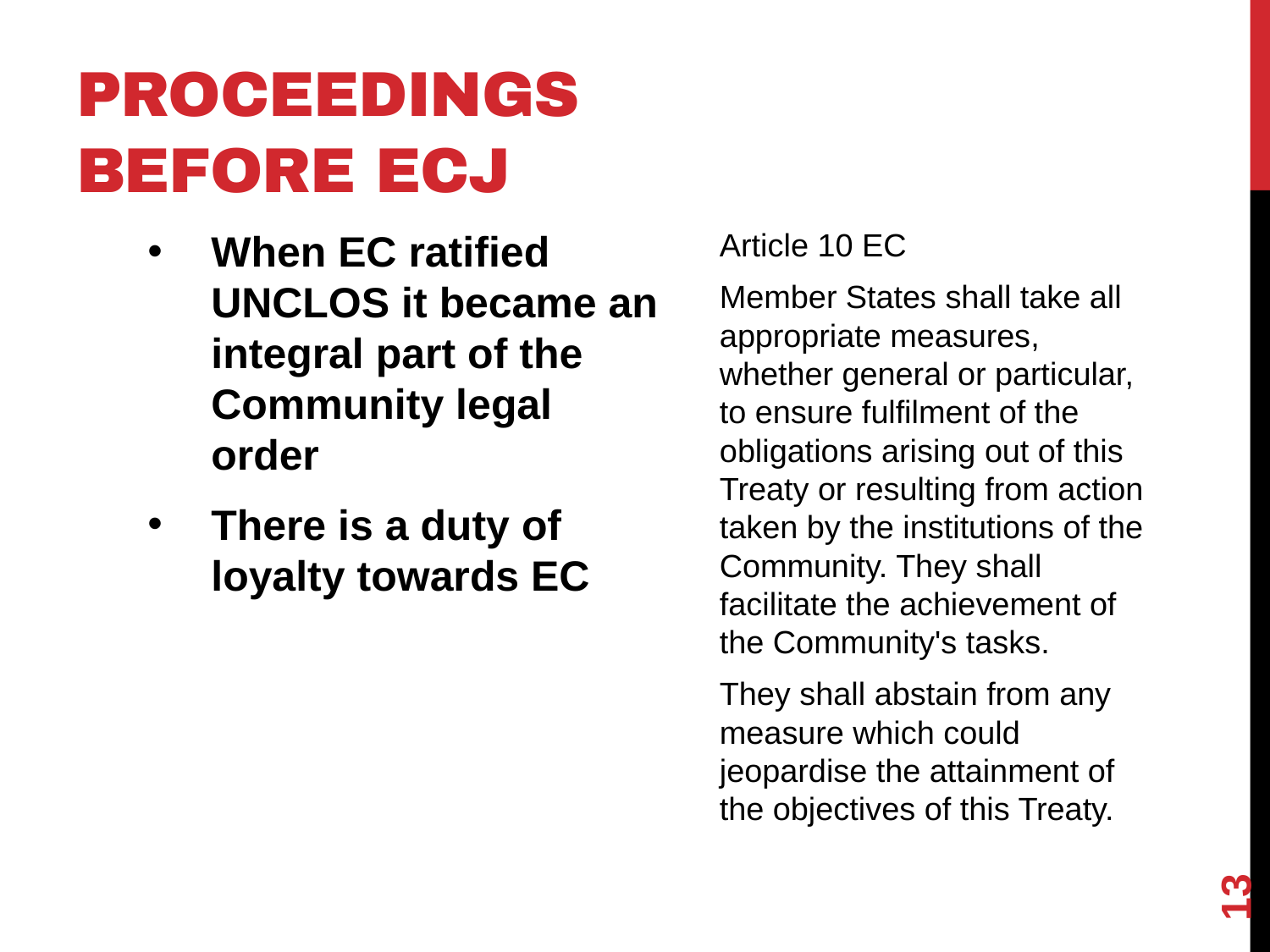

# proceedings before ecj
When EC ratified UNCLOS it became an integral part of the Community legal order
There is a duty of loyalty towards EC
Article 10 EC
Member States shall take all appropriate measures, whether general or particular, to ensure fulfilment of the obligations arising out of this Treaty or resulting from action taken by the institutions of the Community. They shall facilitate the achievement of the Community's tasks.
They shall abstain from any measure which could jeopardise the attainment of the objectives of this Treaty.

13